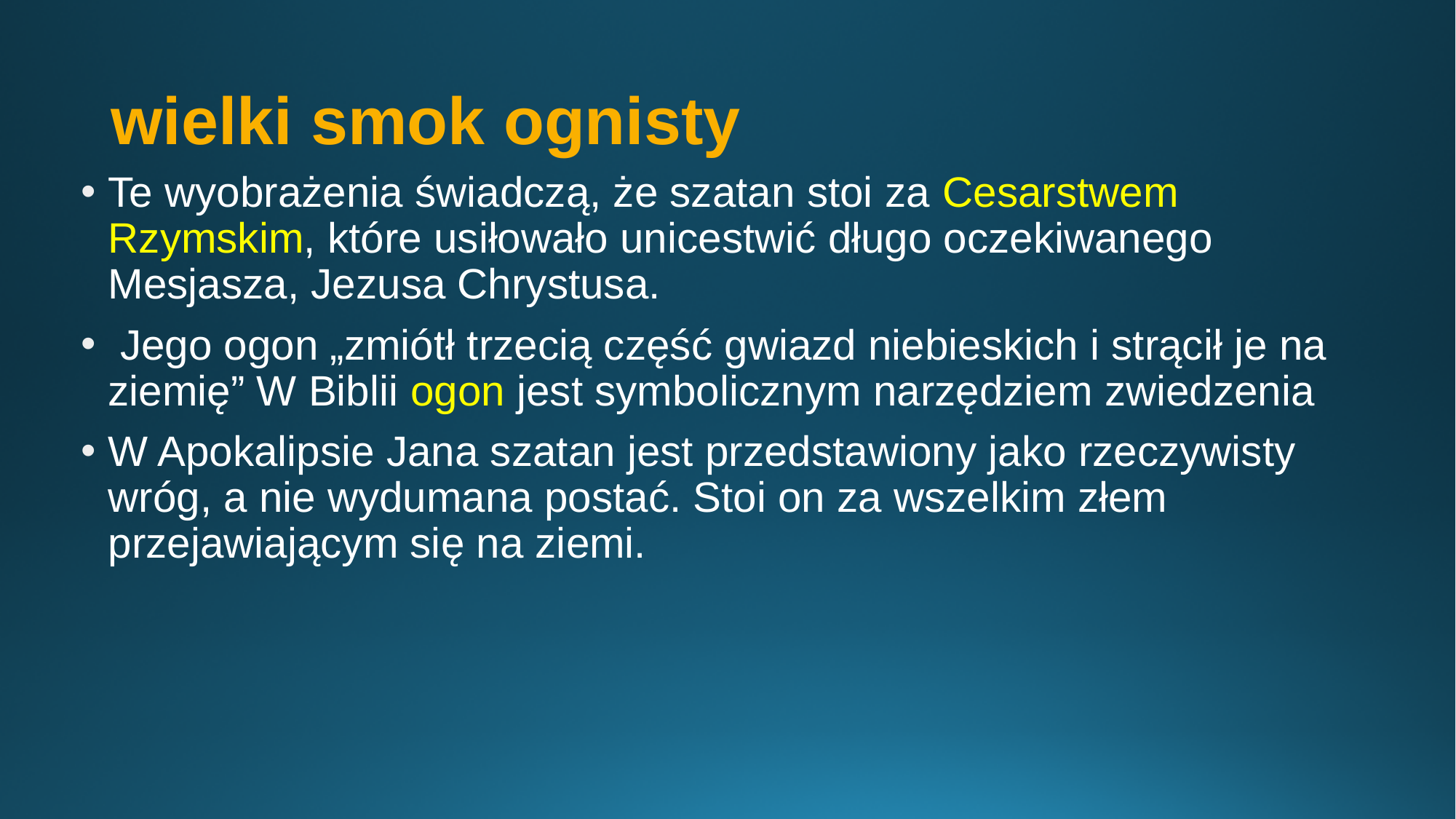

# wielki smok ognisty
Te wyobrażenia świadczą, że szatan stoi za Cesarstwem Rzymskim, które usiłowało unicestwić długo oczekiwanego Mesjasza, Jezusa Chrystusa.
 Jego ogon „zmiótł trzecią część gwiazd niebieskich i strącił je na ziemię” W Biblii ogon jest symbolicznym narzędziem zwiedzenia
W Apokalipsie Jana szatan jest przedstawiony jako rzeczywisty wróg, a nie wydumana postać. Stoi on za wszelkim złem przejawiającym się na ziemi.